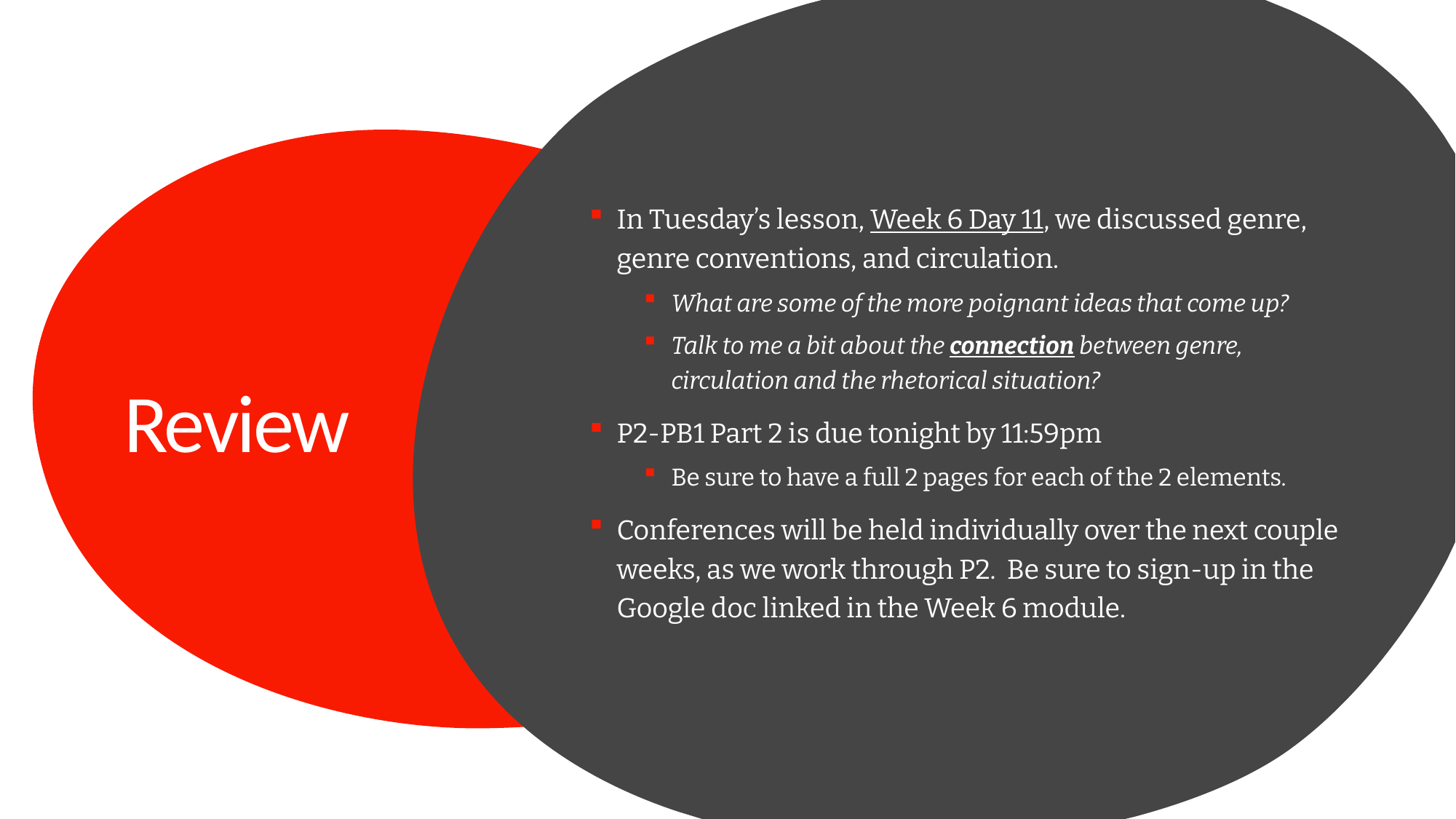

In Tuesday’s lesson, Week 6 Day 11, we discussed genre, genre conventions, and circulation.
What are some of the more poignant ideas that come up?
Talk to me a bit about the connection between genre, circulation and the rhetorical situation?
P2-PB1 Part 2 is due tonight by 11:59pm
Be sure to have a full 2 pages for each of the 2 elements.
Conferences will be held individually over the next couple weeks, as we work through P2.  Be sure to sign-up in the Google doc linked in the Week 6 module.
# Review